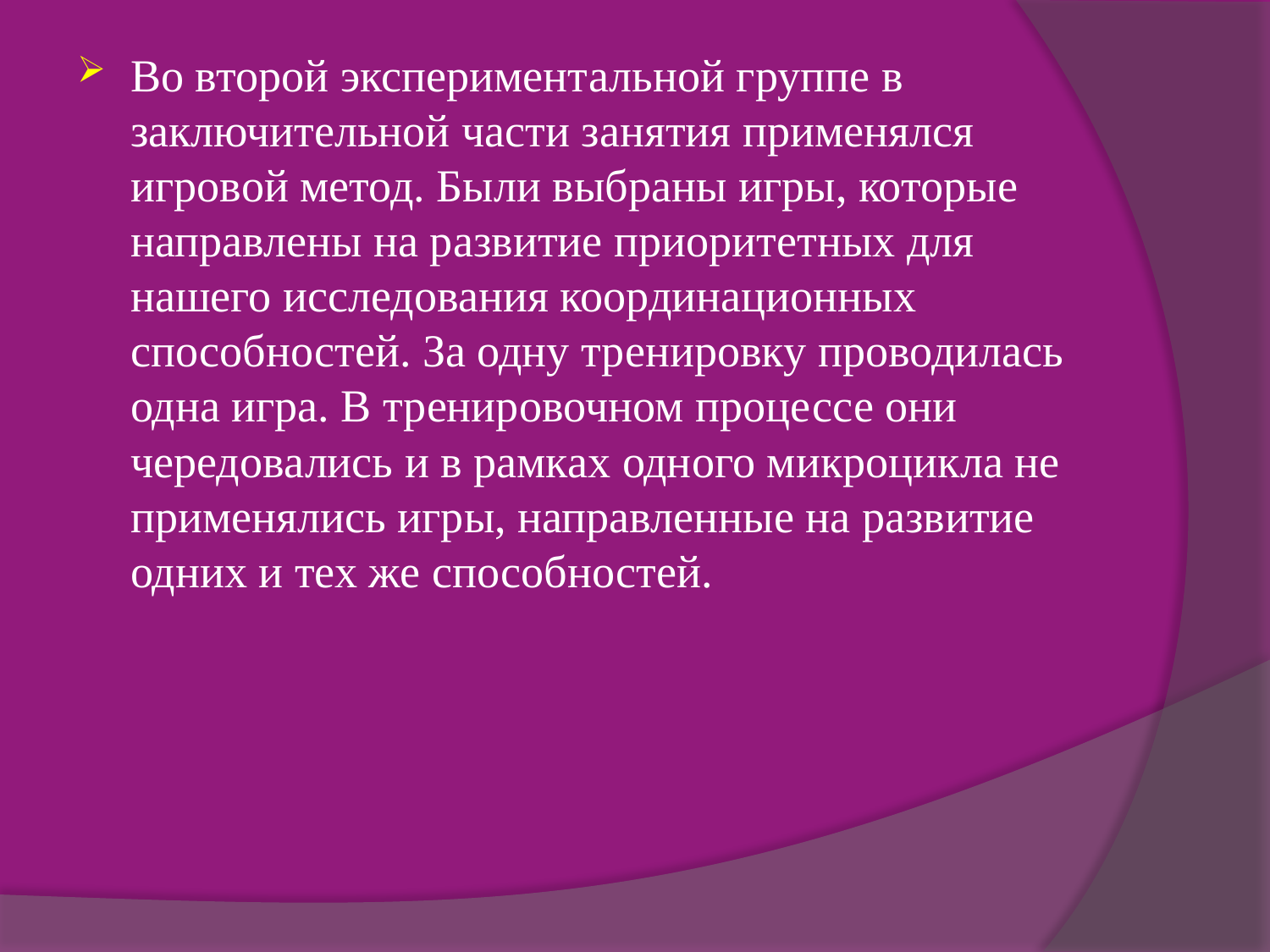

Во второй экспериментальной группе в заключительной части занятия применялся игровой метод. Были выбраны игры, которые направлены на развитие приоритетных для нашего исследования координационных способностей. За одну тренировку проводилась одна игра. В тренировочном процессе они чередовались и в рамках одного микроцикла не применялись игры, направленные на развитие одних и тех же способностей.